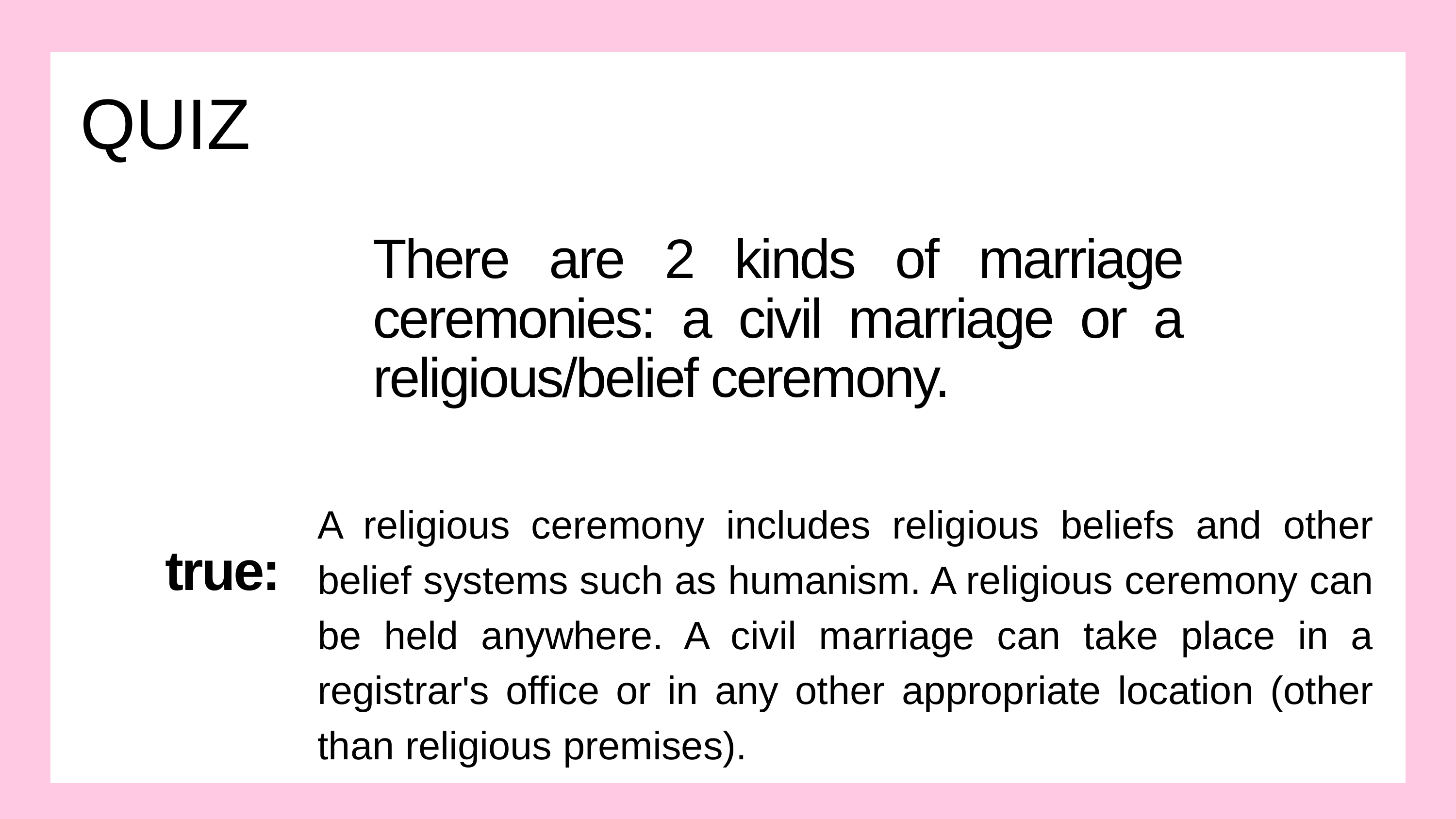

QUIZ
There are 2 kinds of marriage ceremonies: a civil marriage or a religious/belief ceremony.
A religious ceremony includes religious beliefs and other belief systems such as humanism. A religious ceremony can be held anywhere. A civil marriage can take place in a registrar's office or in any other appropriate location (other than religious premises).
true: